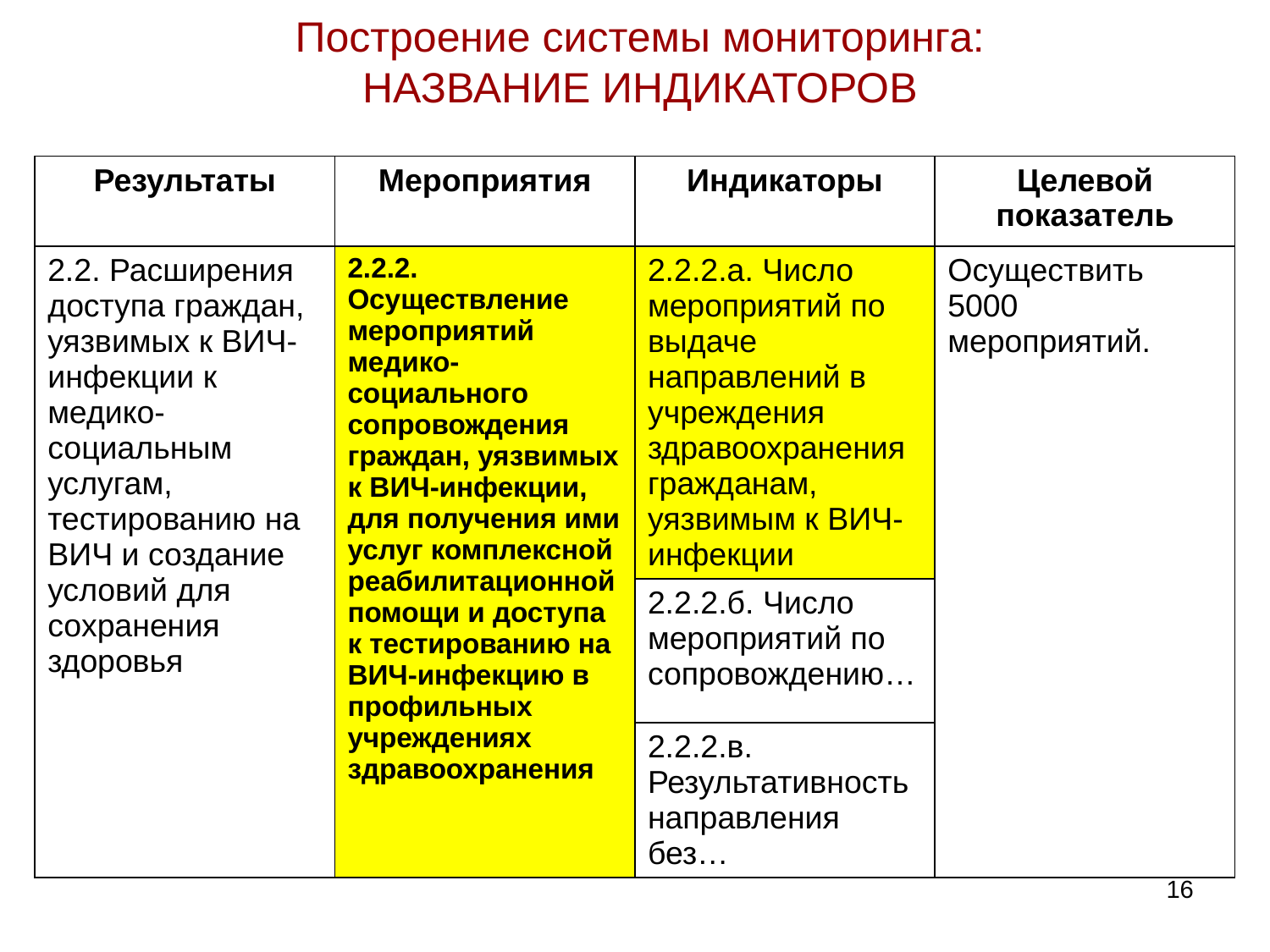

# Построение системы мониторинга: НАЗВАНИЕ ИНДИКАТОРОВ
| Результаты | Мероприятия | Индикаторы | Целевой показатель |
| --- | --- | --- | --- |
| 2.2. Расширения доступа граждан, уязвимых к ВИЧ-инфекции к медико-социальным услугам, тестированию на ВИЧ и создание условий для сохранения здоровья | 2.2.2. Осуществление мероприятий медико-социального сопровождения граждан, уязвимых к ВИЧ-инфекции, для получения ими услуг комплексной реабилитационной помощи и доступа к тестированию на ВИЧ-инфекцию в профильных учреждениях здравоохранения | 2.2.2.а. Число мероприятий по выдаче направлений в учреждения здравоохранения гражданам, уязвимым к ВИЧ-инфекции | Осуществить 5000 мероприятий. |
|  |  | 2.2.2.б. Число мероприятий по сопровождению… |  |
|  |  | 2.2.2.в. Результативность направления без… |  |
16